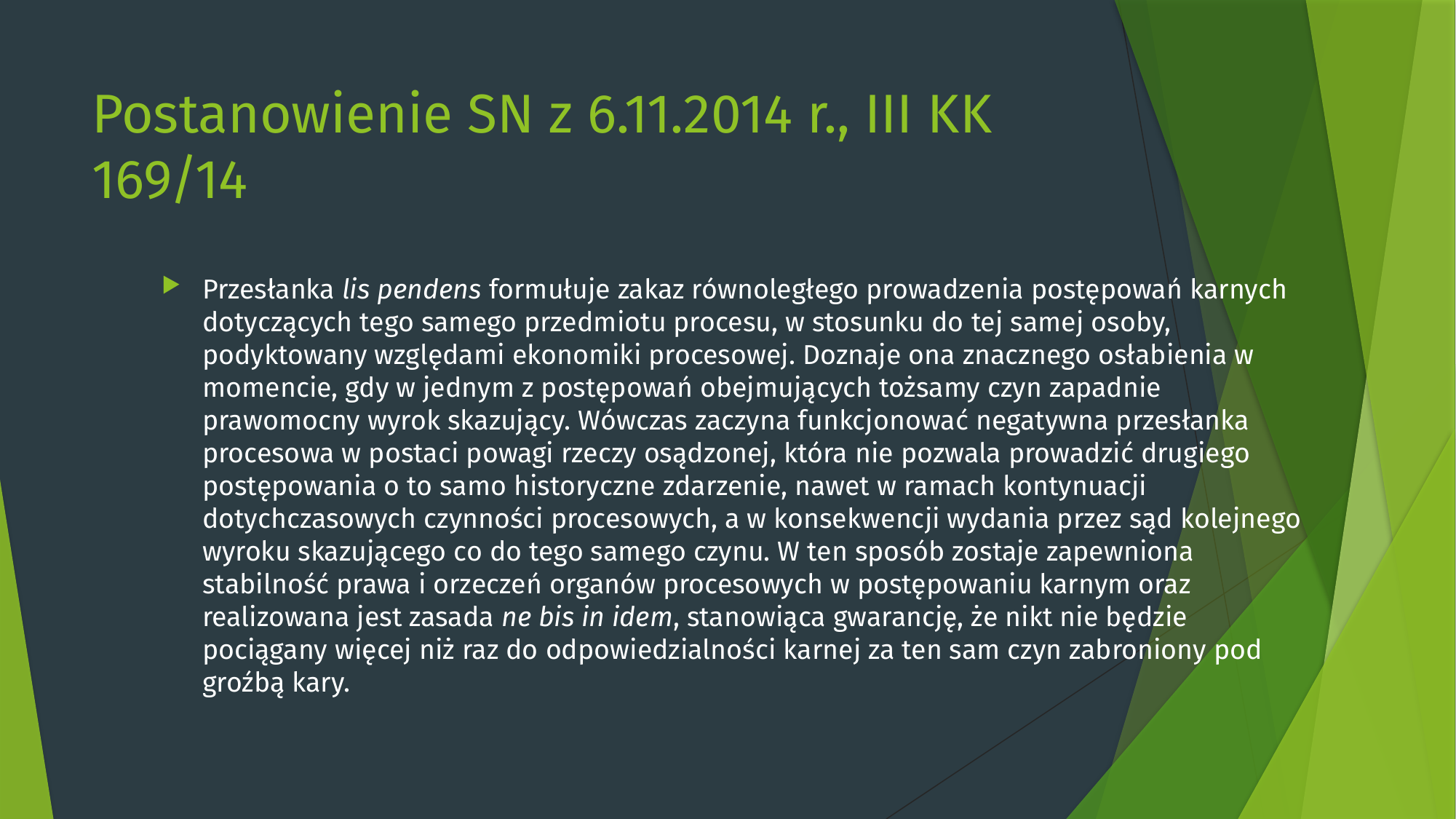

# Postanowienie SN z 6.11.2014 r., III KK 169/14

Przesłanka lis pendens formułuje zakaz równoległego prowadzenia postępowań karnych dotyczących tego samego przedmiotu procesu, w stosunku do tej samej osoby, podyktowany względami ekonomiki procesowej. Doznaje ona znacznego osłabienia w momencie, gdy w jednym z postępowań obejmujących tożsamy czyn zapadnie prawomocny wyrok skazujący. Wówczas zaczyna funkcjonować negatywna przesłanka procesowa w postaci powagi rzeczy osądzonej, która nie pozwala prowadzić drugiego postępowania o to samo historyczne zdarzenie, nawet w ramach kontynuacji dotychczasowych czynności procesowych, a w konsekwencji wydania przez sąd kolejnego wyroku skazującego co do tego samego czynu. W ten sposób zostaje zapewniona stabilność prawa i orzeczeń organów procesowych w postępowaniu karnym oraz realizowana jest zasada ne bis in idem, stanowiąca gwarancję, że nikt nie będzie pociągany więcej niż raz do odpowiedzialności karnej za ten sam czyn zabroniony pod groźbą kary.